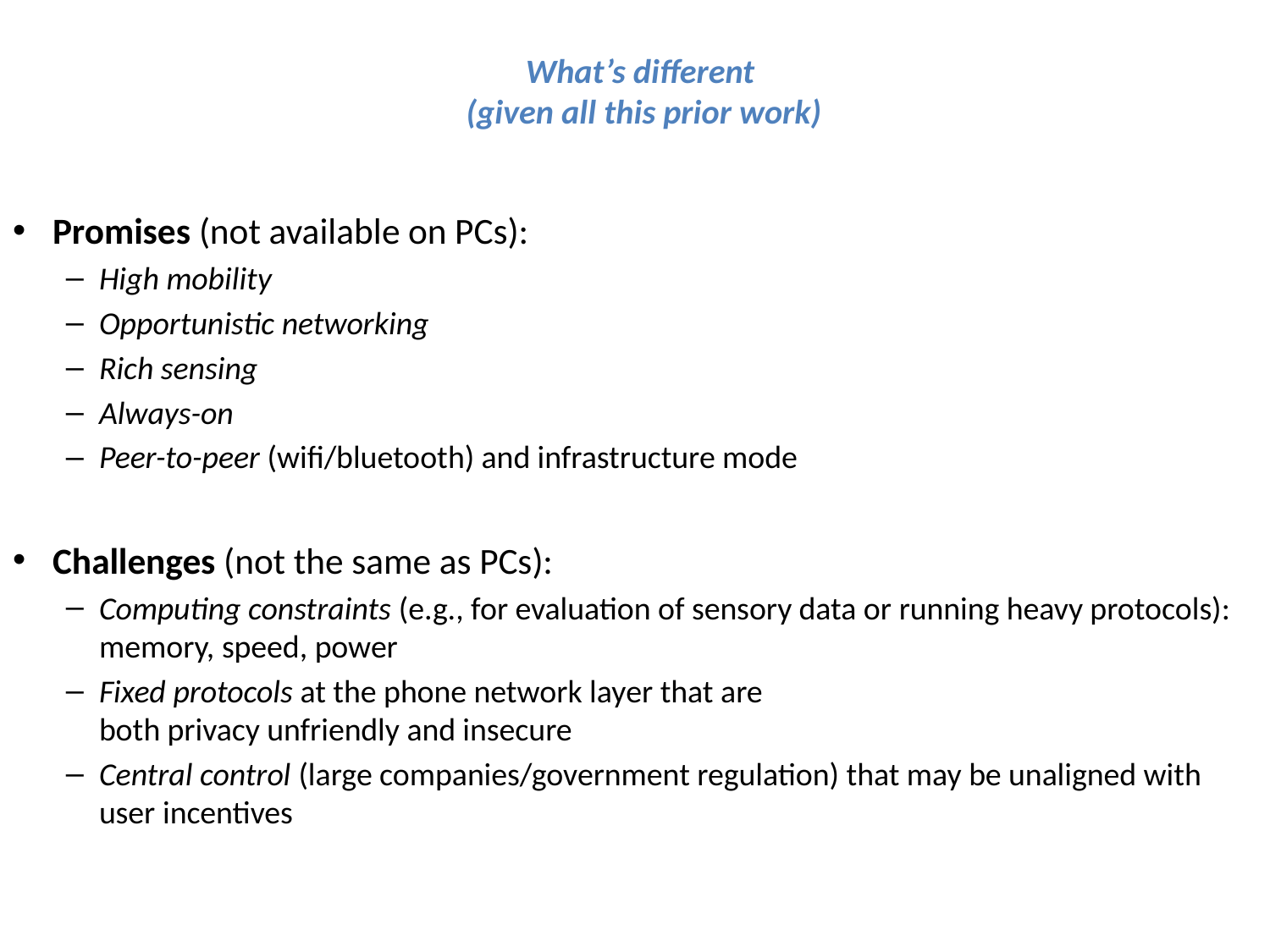

# What’s different (given all this prior work)
Promises (not available on PCs):
High mobility
Opportunistic networking
Rich sensing
Always-on
Peer-to-peer (wifi/bluetooth) and infrastructure mode

Challenges (not the same as PCs):
Computing constraints (e.g., for evaluation of sensory data or running heavy protocols): memory, speed, power
Fixed protocols at the phone network layer that are
both privacy unfriendly and insecure
Central control (large companies/government regulation) that may be unaligned with user incentives